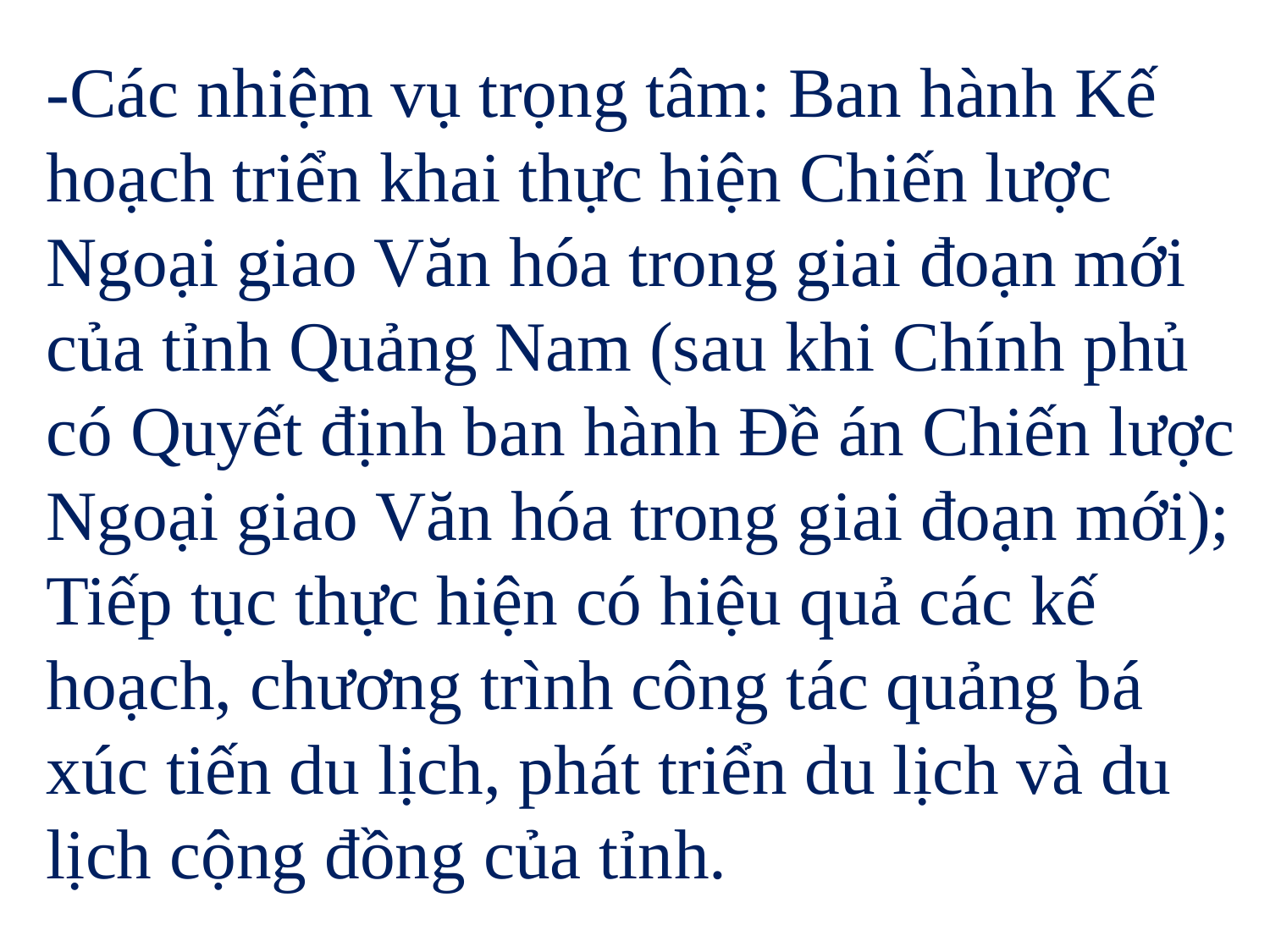

-Các nhiệm vụ trọng tâm: Ban hành Kế hoạch triển khai thực hiện Chiến lược Ngoại giao Văn hóa trong giai đoạn mới của tỉnh Quảng Nam (sau khi Chính phủ có Quyết định ban hành Đề án Chiến lược Ngoại giao Văn hóa trong giai đoạn mới); Tiếp tục thực hiện có hiệu quả các kế hoạch, chương trình công tác quảng bá xúc tiến du lịch, phát triển du lịch và du lịch cộng đồng của tỉnh.